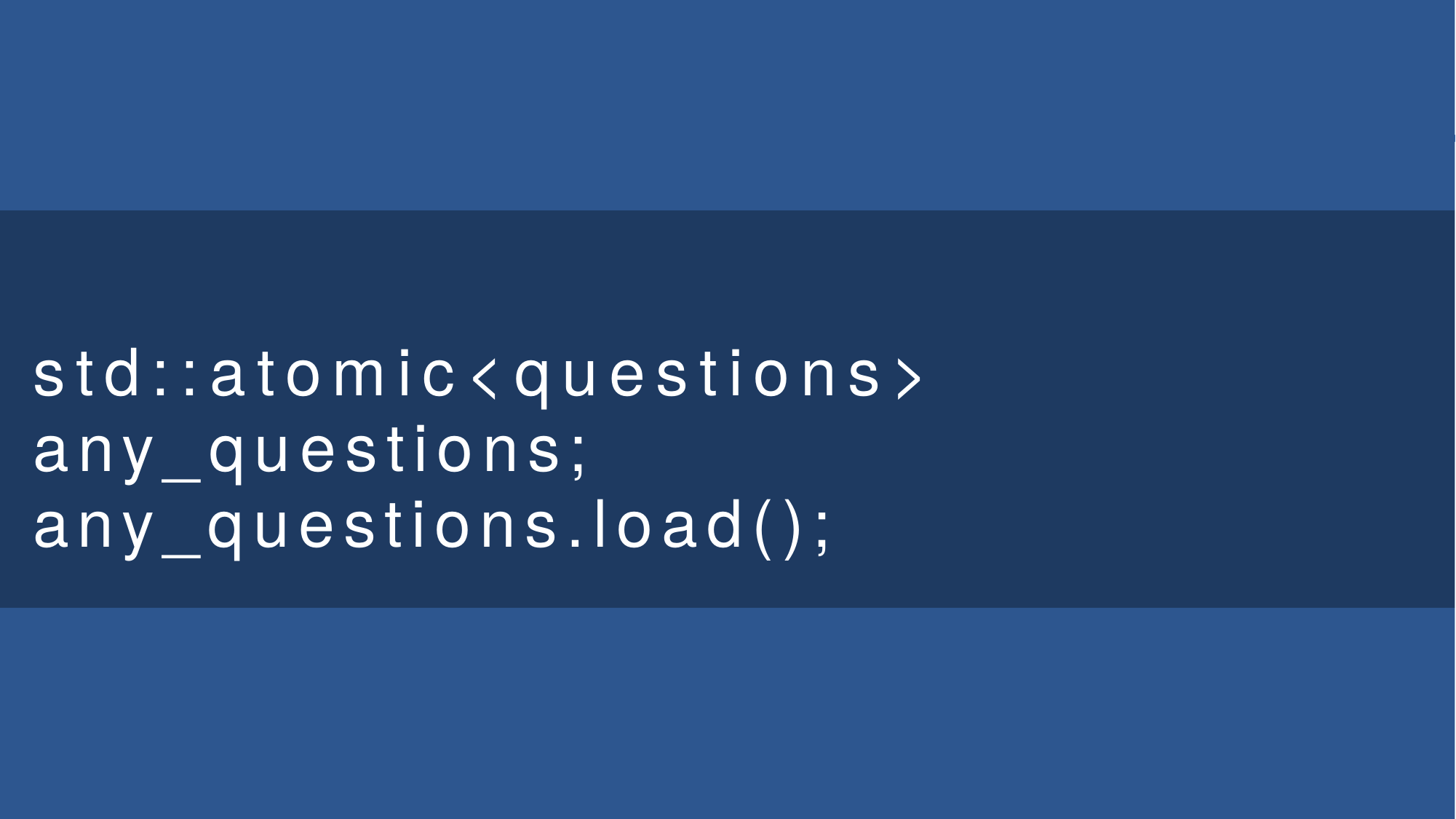

# std::atomic<questions> any_questions;  any_questions.load();

Restricted © 2017 Mentor Graphics Corporation